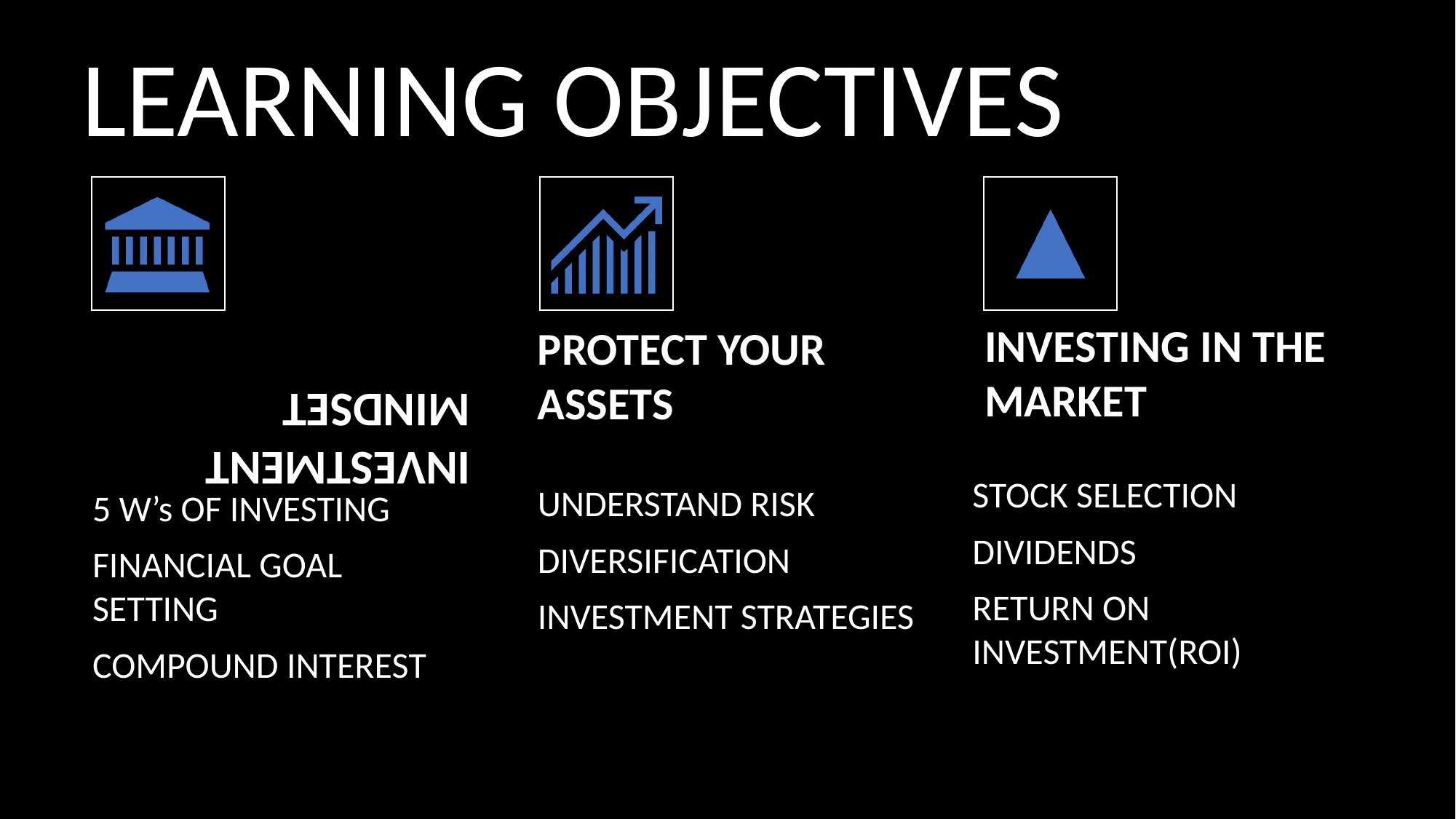

# LEARNING OBJECTIVES
INVESTMENT MINDSET
5 W’s OF INVESTING
FINANCIAL GOAL SETTING
COMPOUND INTEREST
PROTECT YOUR ASSETS
UNDERSTAND RISK
DIVERSIFICATION
INVESTMENT STRATEGIES
INVESTING IN THE MARKET
STOCK SELECTION
DIVIDENDS
RETURN ON INVESTMENT(ROI)